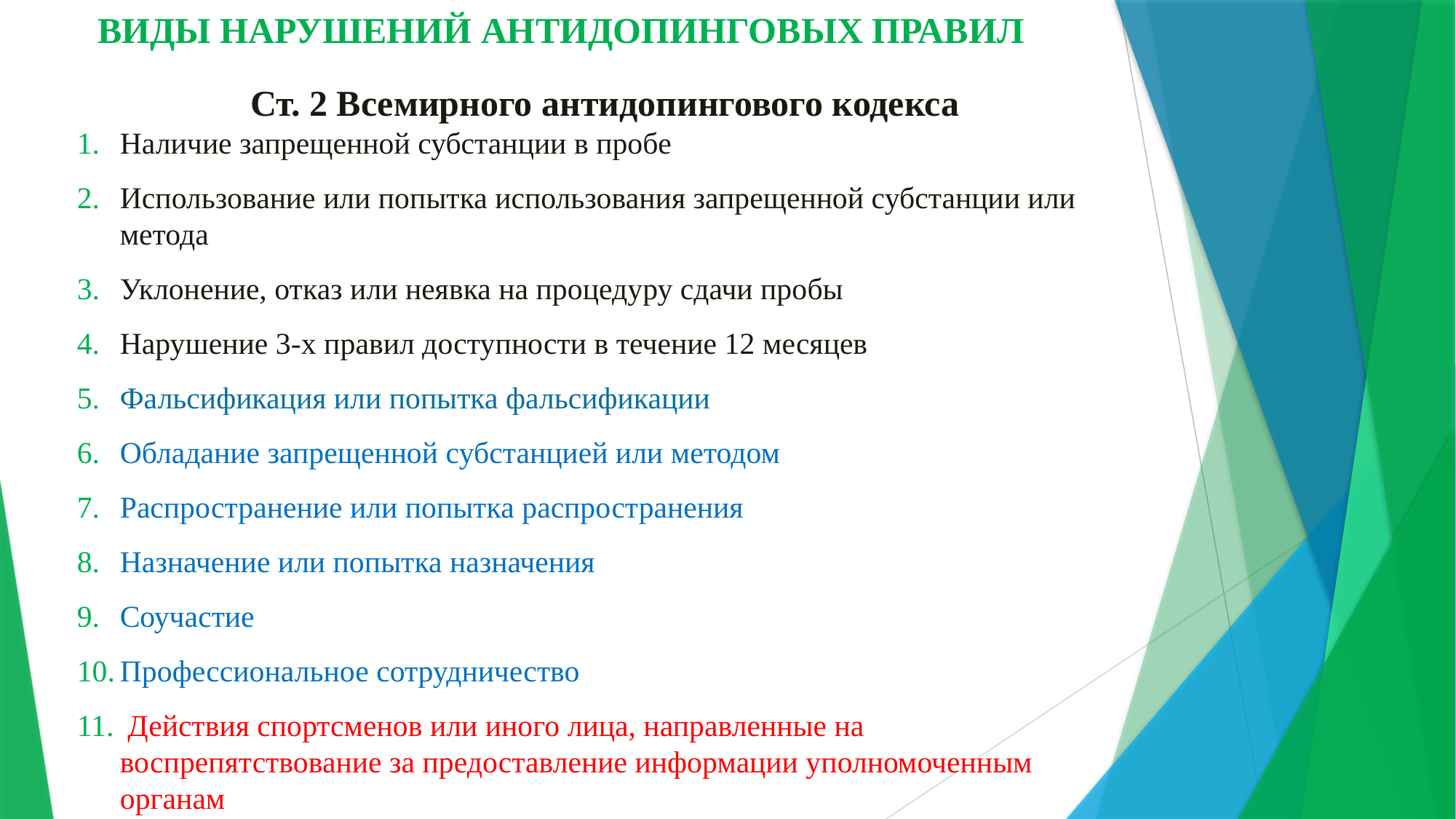

# ВИДЫ НАРУШЕНИЙ АНТИДОПИНГОВЫХ ПРАВИЛ
Ст. 2 Всемирного антидопингового кодекса
Наличие запрещенной субстанции в пробе
Использование или попытка использования запрещенной субстанции или метода
Уклонение, отказ или неявка на процедуру сдачи пробы
Нарушение 3-х правил доступности в течение 12 месяцев
Фальсификация или попытка фальсификации
Обладание запрещенной субстанцией или методом
Распространение или попытка распространения
Назначение или попытка назначения
Соучастие
Профессиональное сотрудничество
 Действия спортсменов или иного лица, направленные на воспрепятствование за предоставление информации уполномоченным органам